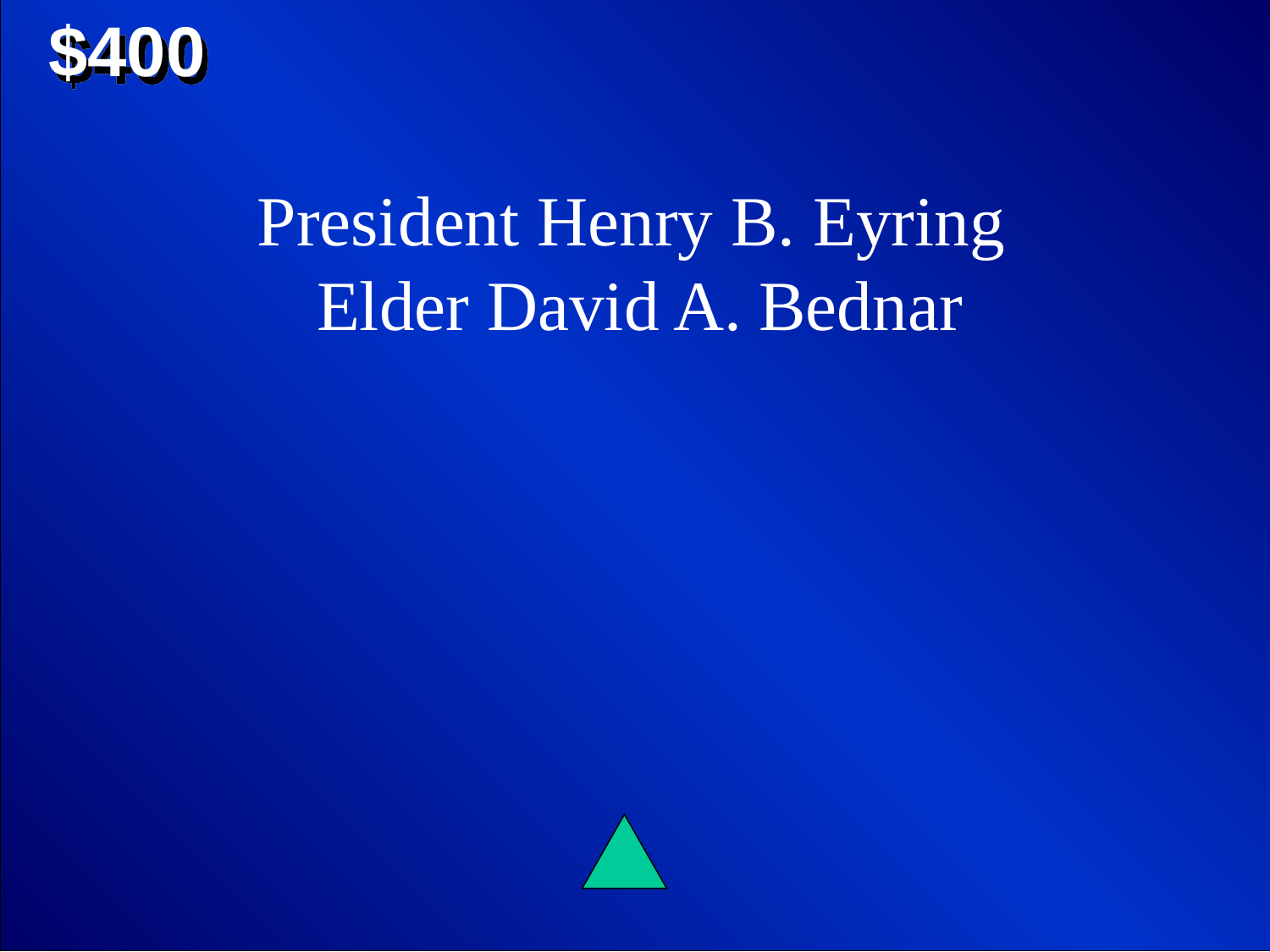

$400

President Henry B. Eyring
Elder David A. Bednar